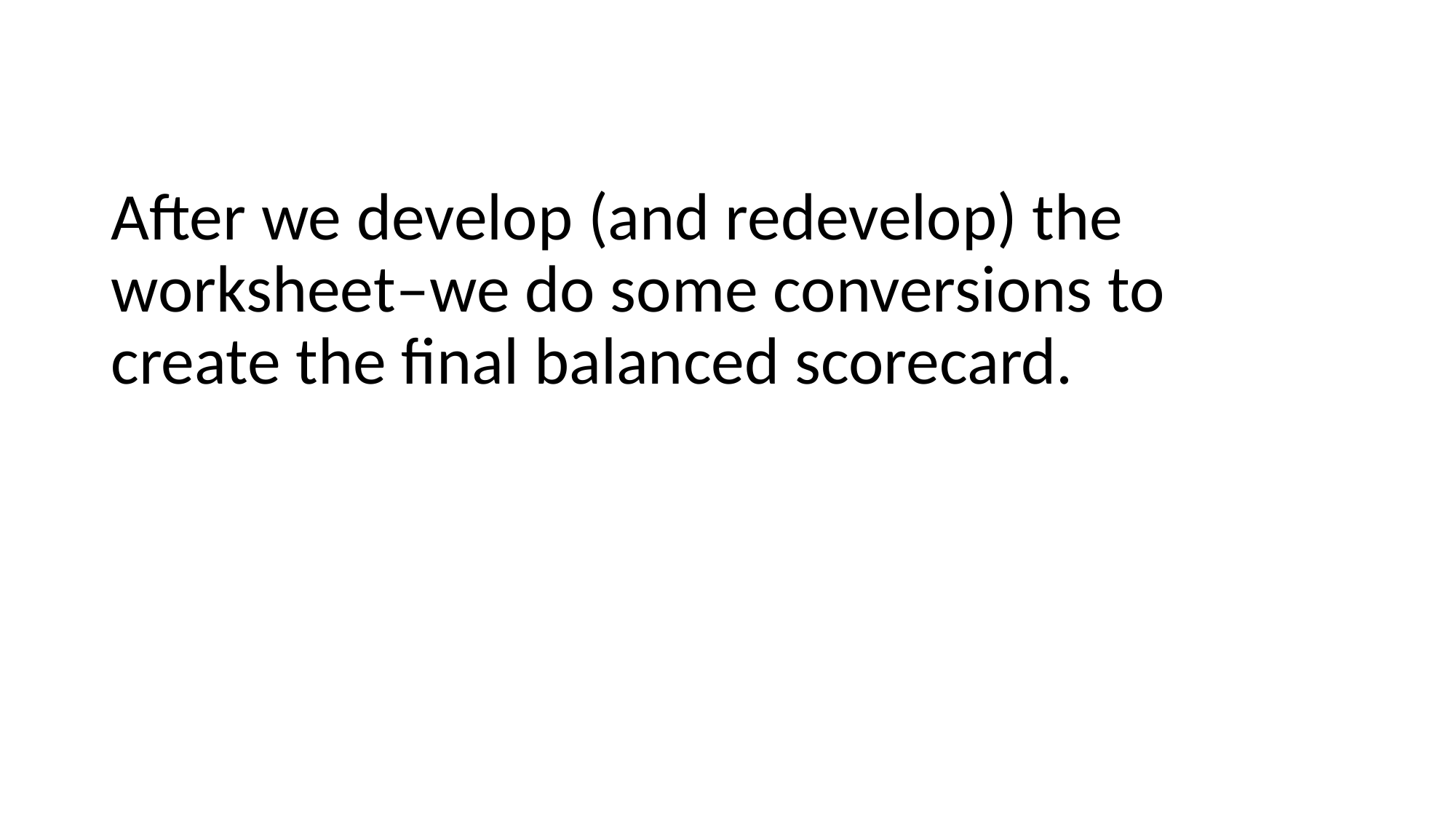

# After we develop (and redevelop) the worksheet–we do some conversions to create the final balanced scorecard.